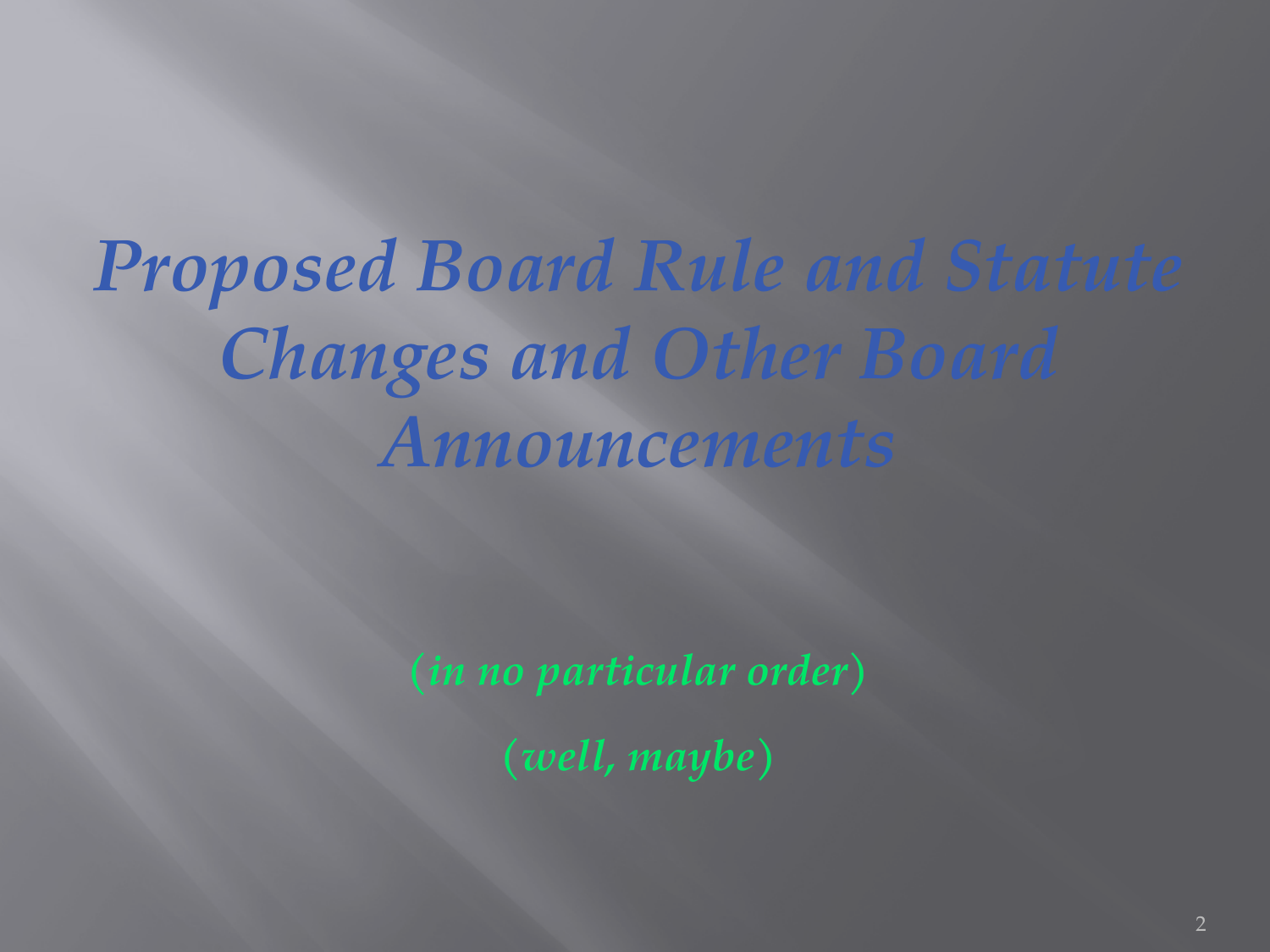

Proposed Board Rule and Statute Changes and Other Board Announcements

(in no particular order)
(well, maybe)

2